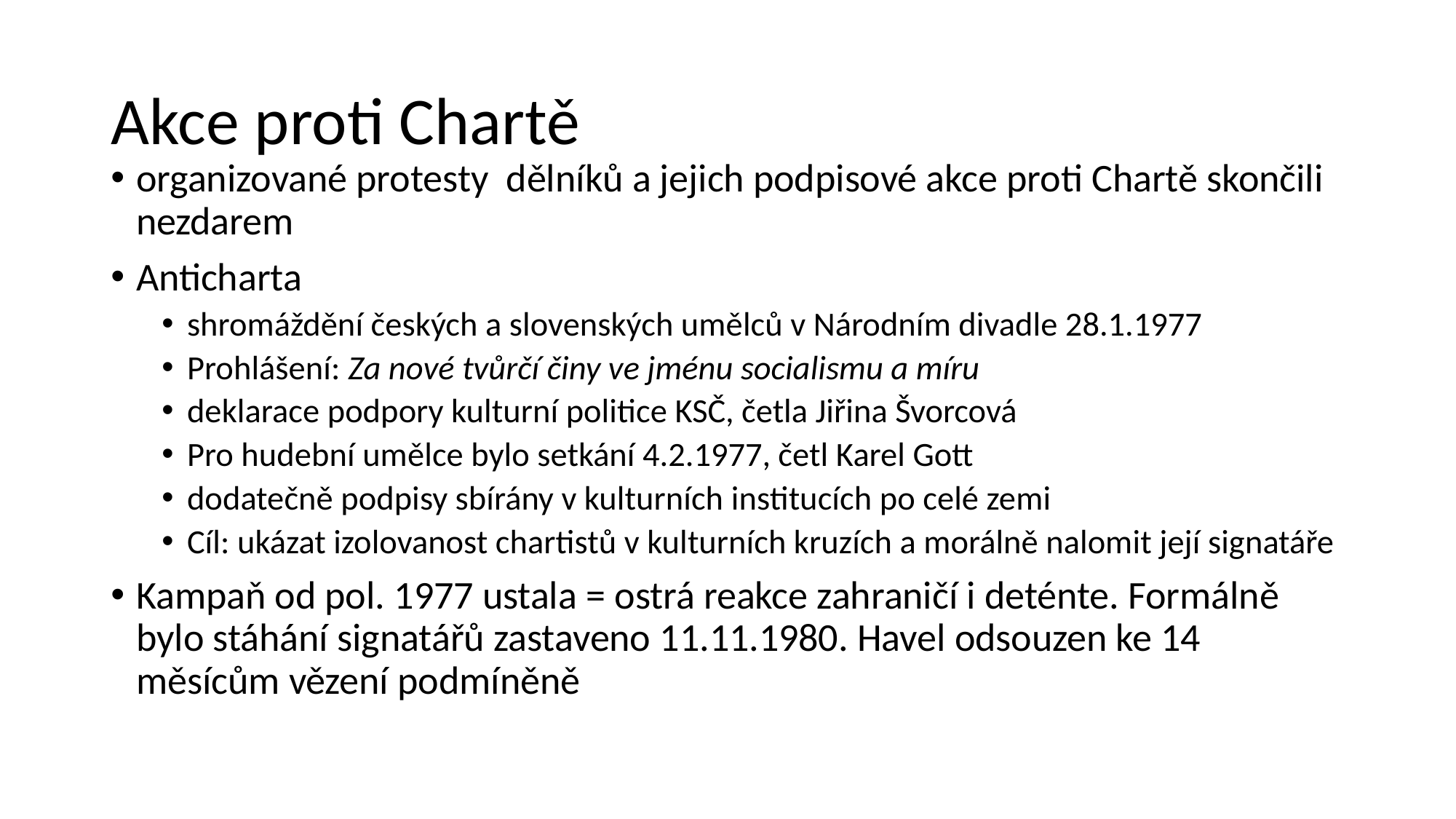

# Akce proti Chartě
organizované protesty  dělníků a jejich podpisové akce proti Chartě skončili nezdarem
Anticharta
shromáždění českých a slovenských umělců v Národním divadle 28.1.1977
Prohlášení: Za nové tvůrčí činy ve jménu socialismu a míru
deklarace podpory kulturní politice KSČ, četla Jiřina Švorcová
Pro hudební umělce bylo setkání 4.2.1977, četl Karel Gott
dodatečně podpisy sbírány v kulturních institucích po celé zemi
Cíl: ukázat izolovanost chartistů v kulturních kruzích a morálně nalomit její signatáře
Kampaň od pol. 1977 ustala = ostrá reakce zahraničí i deténte. Formálně bylo stáhání signatářů zastaveno 11.11.1980. Havel odsouzen ke 14 měsícům vězení podmíněně